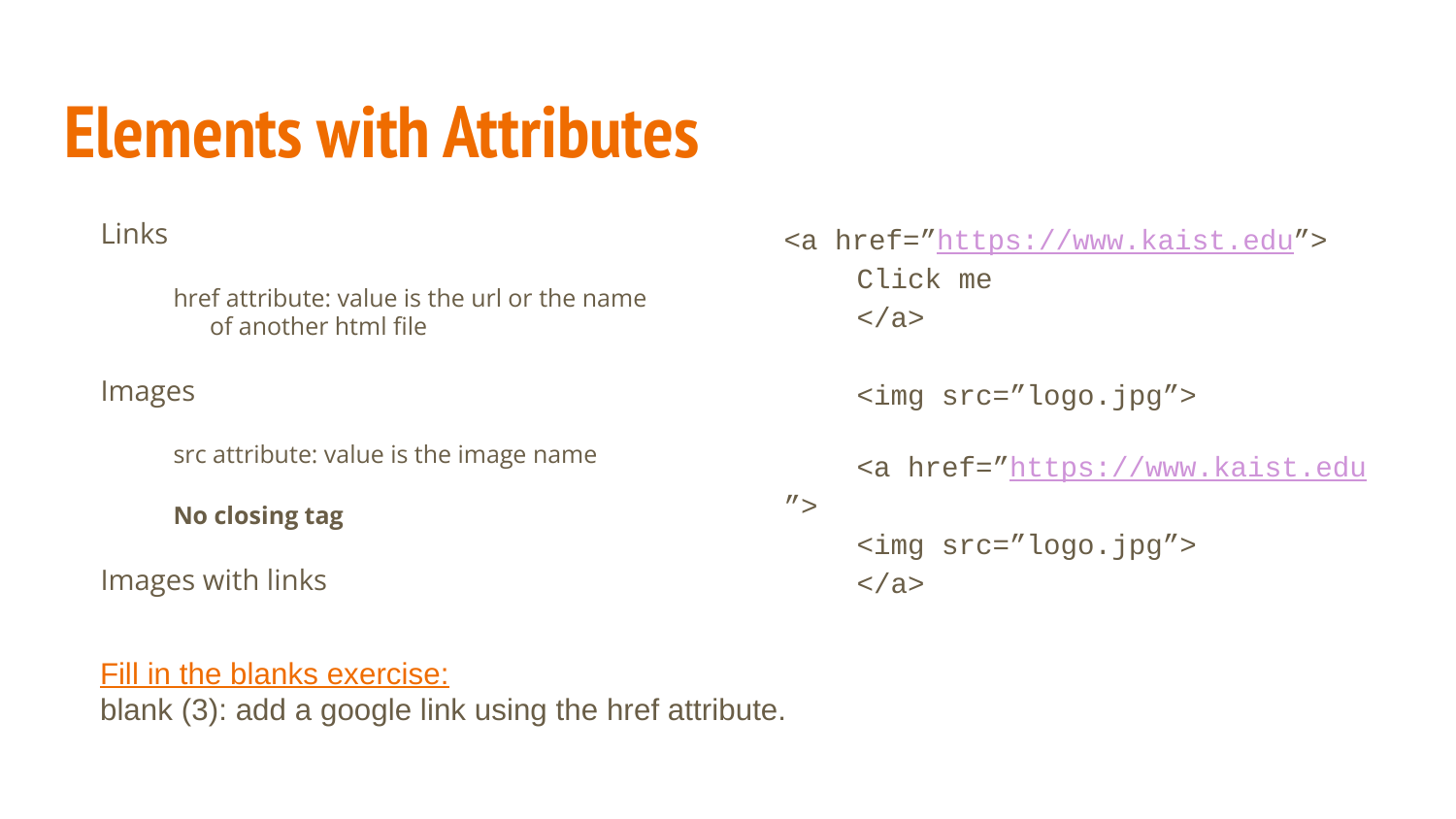

# Elements with Attributes
Links
href attribute: value is the url or the name of another html file
Images
src attribute: value is the image name
No closing tag
Images with links
<a href=”https://www.kaist.edu”>
Click me
</a>

<img src=”logo.jpg”>
<a href=”https://www.kaist.edu”>
<img src=”logo.jpg”>
</a>
Fill in the blanks exercise:
blank (3): add a google link using the href attribute.